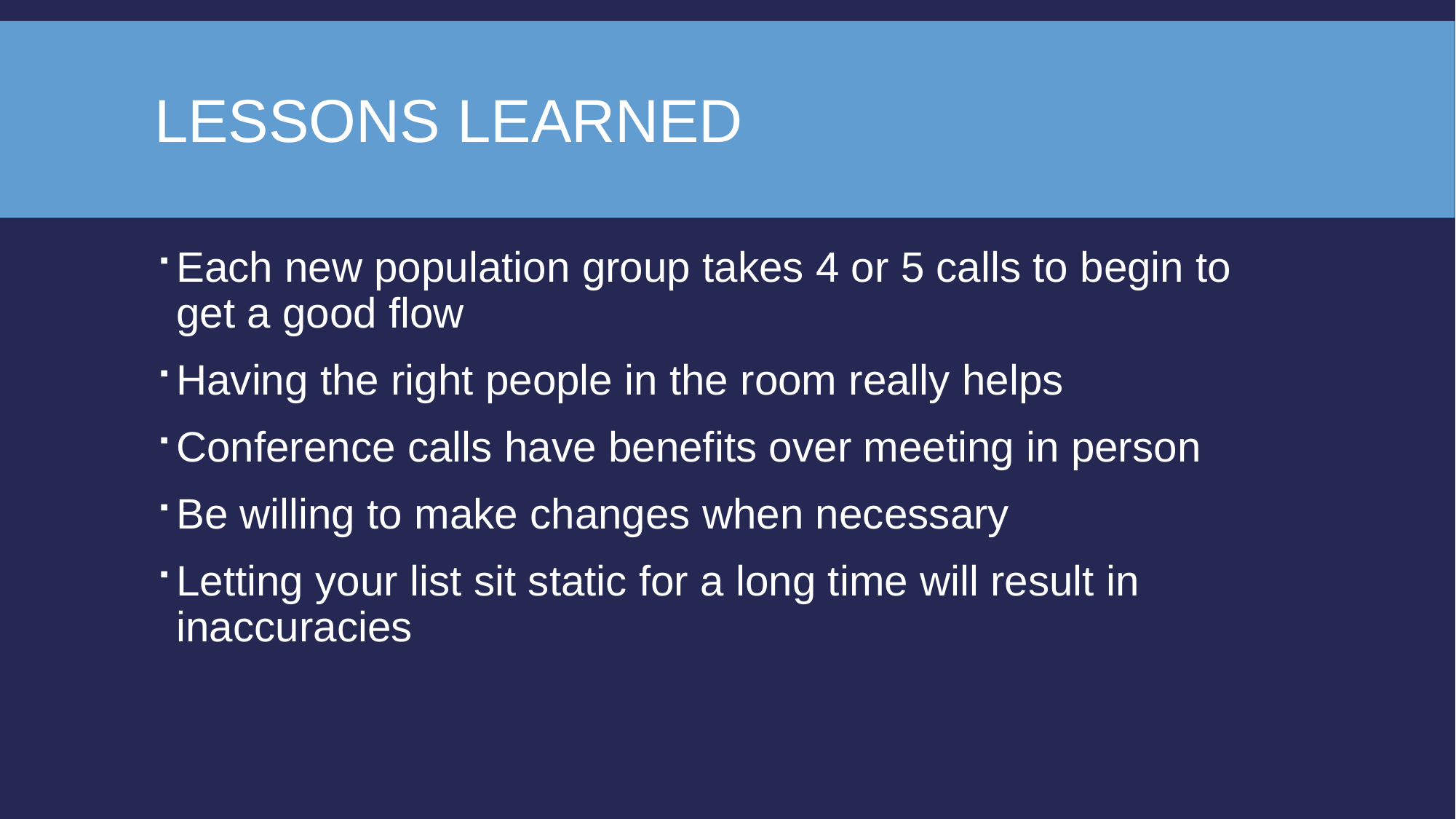

# Lessons Learned
Each new population group takes 4 or 5 calls to begin to get a good flow
Having the right people in the room really helps
Conference calls have benefits over meeting in person
Be willing to make changes when necessary
Letting your list sit static for a long time will result in inaccuracies